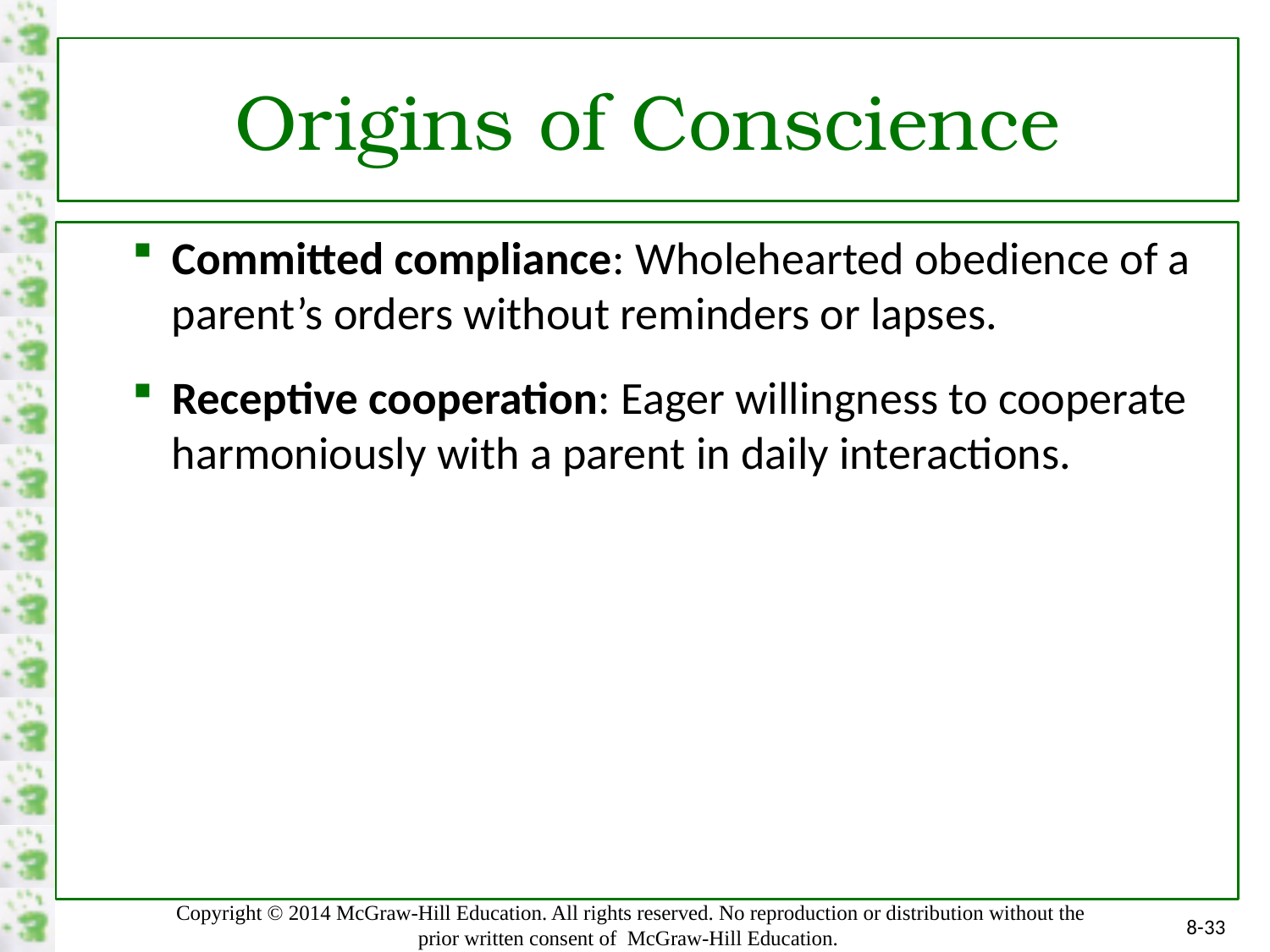

# Origins of Conscience
Committed compliance: Wholehearted obedience of a parent’s orders without reminders or lapses.
Receptive cooperation: Eager willingness to cooperate harmoniously with a parent in daily interactions.
8-33